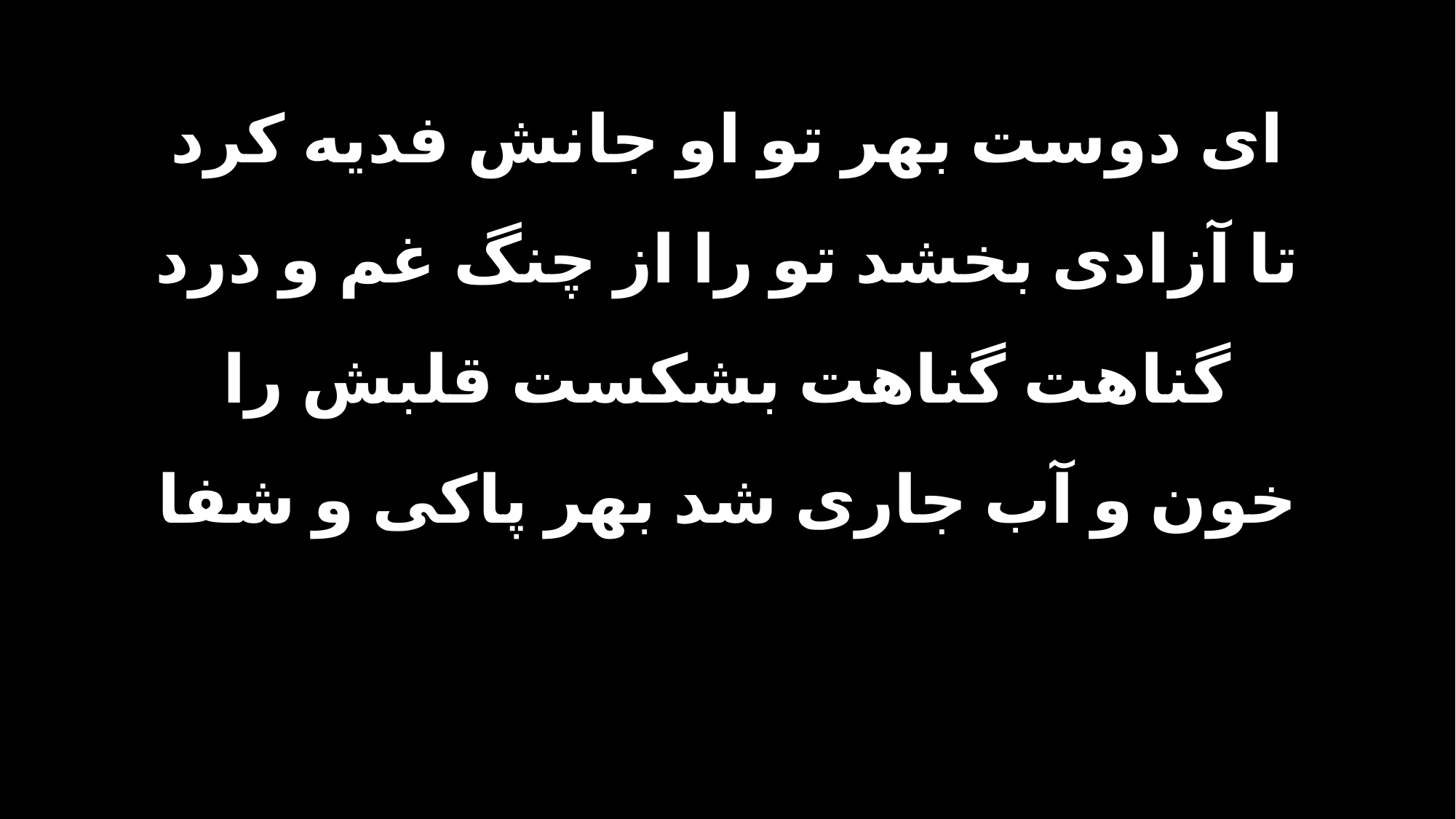

ای دوست بهر تو او جانش فدیه کرد
تا آزادی بخشد تو را از چنگ غم و درد
گناهت گناهت بشکست قلبش را
خون و آب جاری شد بهر پاکی و شفا